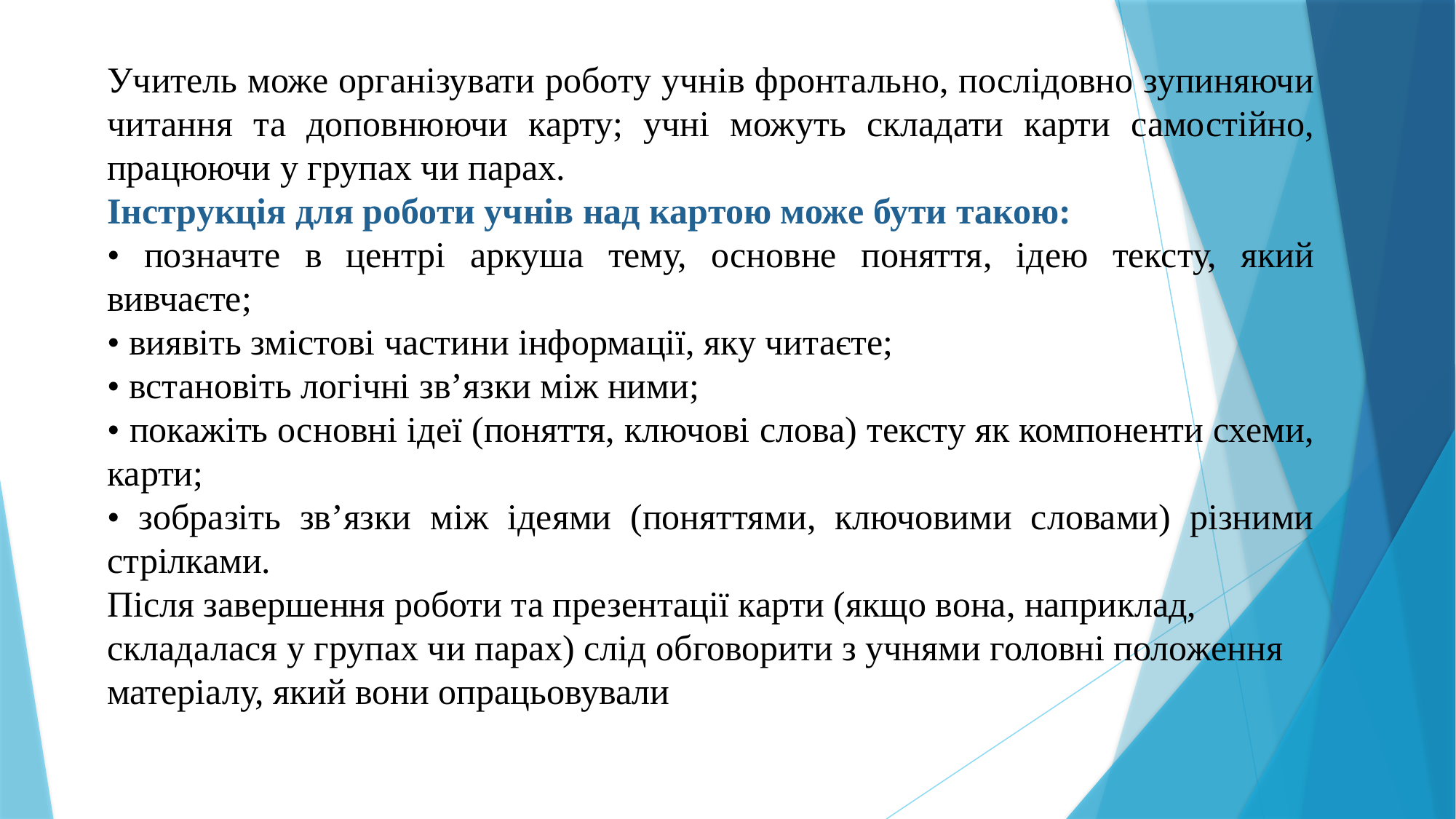

Учитель може організувати роботу учнів фронтально, послідовно зупиняючи читання та доповнюючи карту; учні можуть складати карти самостійно, працюючи у групах чи парах.
Інструкція для роботи учнів над картою може бути такою:
• позначте в центрі аркуша тему, основне поняття, ідею тексту, який вивчаєте;
• виявіть змістові частини інформації, яку читаєте;
• встановіть логічні зв’язки між ними;
• покажіть основні ідеї (поняття, ключові слова) тексту як компоненти схеми, карти;
• зобразіть зв’язки між ідеями (поняттями, ключовими словами) різними стрілками.
Після завершення роботи та презентації карти (якщо вона, наприклад, складалася у групах чи парах) слід обговорити з учнями головні положення матеріалу, який вони опрацьовували